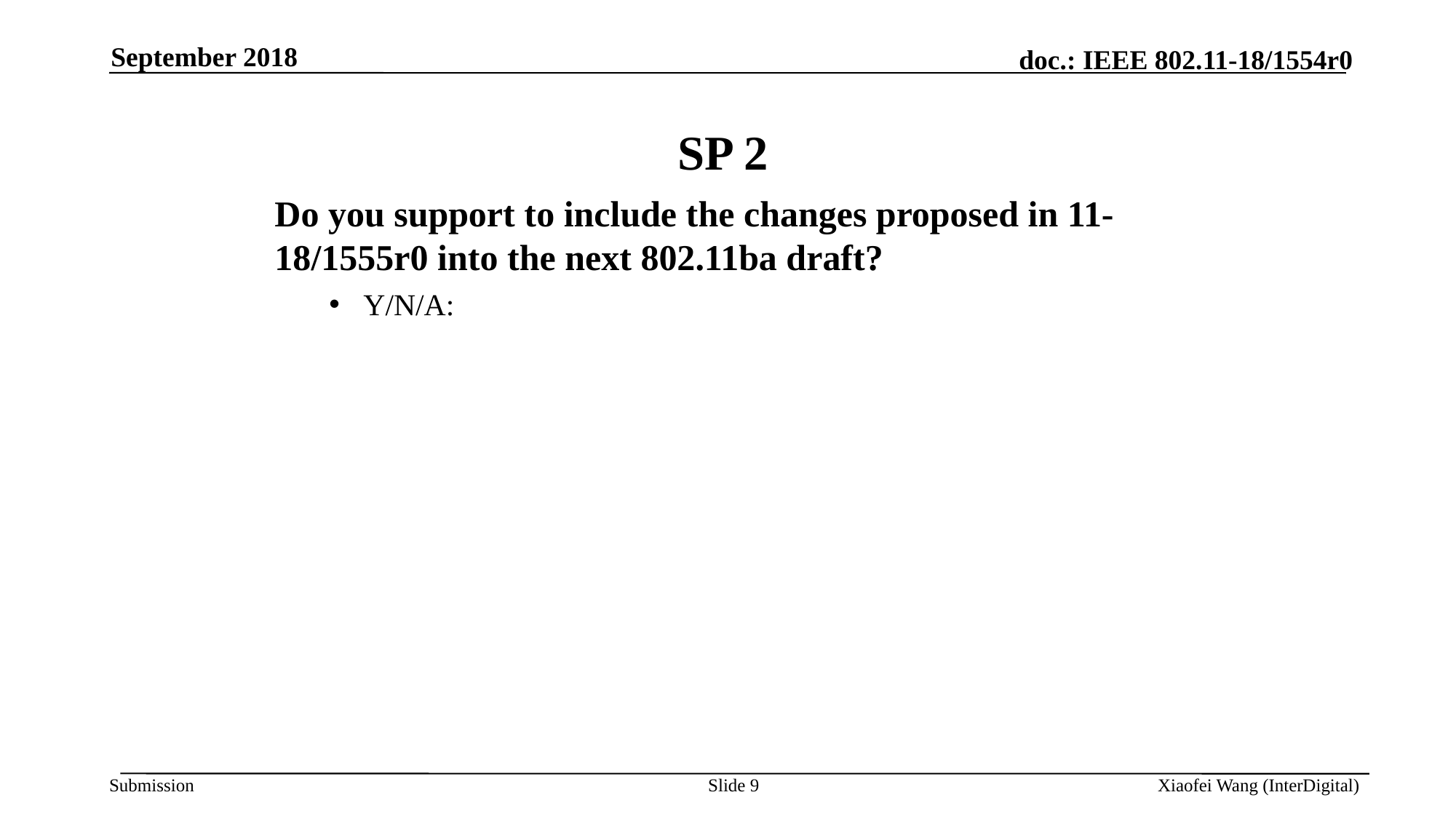

September 2018
# SP 2
Do you support to include the changes proposed in 11-18/1555r0 into the next 802.11ba draft?
Y/N/A:
Slide 9
Xiaofei Wang (InterDigital)